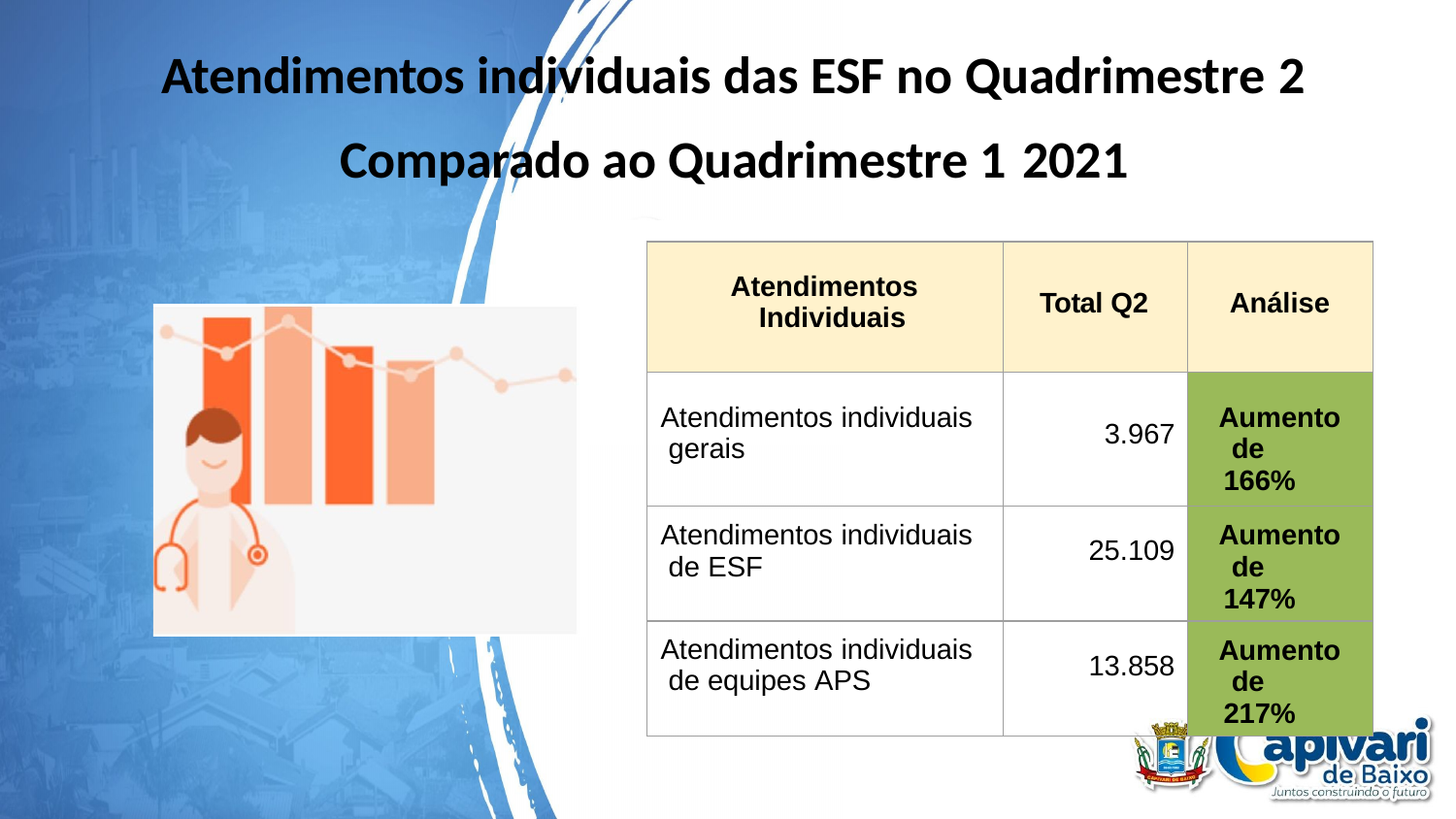

# Atendimentos individuais das ESF no Quadrimestre 2
Comparado ao Quadrimestre 1 2021

| Atendimentos Individuais | Total Q2 | Análise |
| --- | --- | --- |
| Atendimentos individuais gerais | 3.967 | Aumento de 166% |
| Atendimentos individuais de ESF | 25.109 | Aumento de 147% |
| Atendimentos individuais de equipes APS | 13.858 | Aumento de 217% |